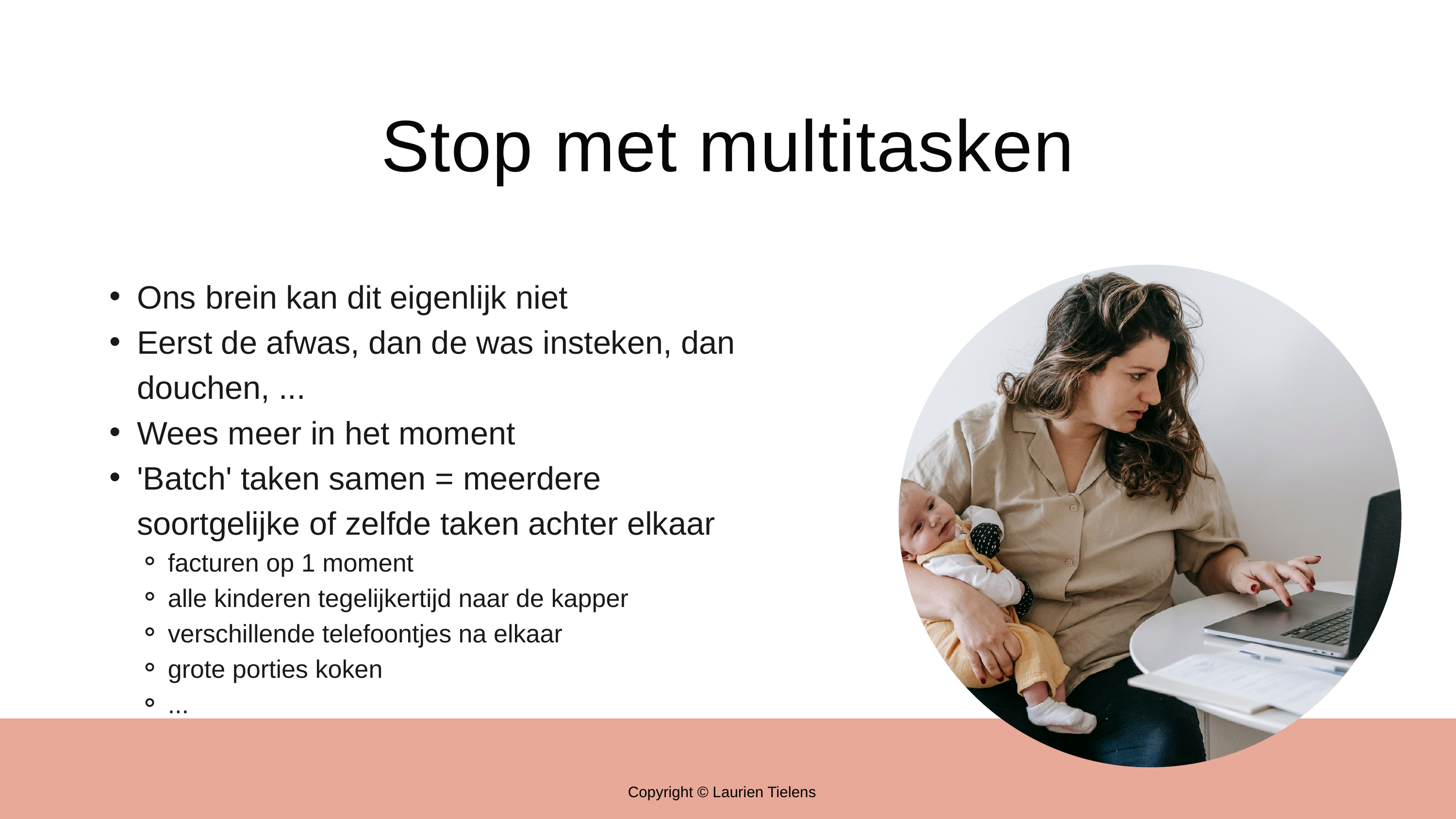

Stop met multitasken

Ons brein kan dit eigenlijk niet
Eerst de afwas, dan de was insteken, dan douchen, ...
Wees meer in het moment
'Batch' taken samen = meerdere soortgelijke of zelfde taken achter elkaar
facturen op 1 moment
alle kinderen tegelijkertijd naar de kapper
verschillende telefoontjes na elkaar
grote porties koken
...

Copyright © Laurien Tielens